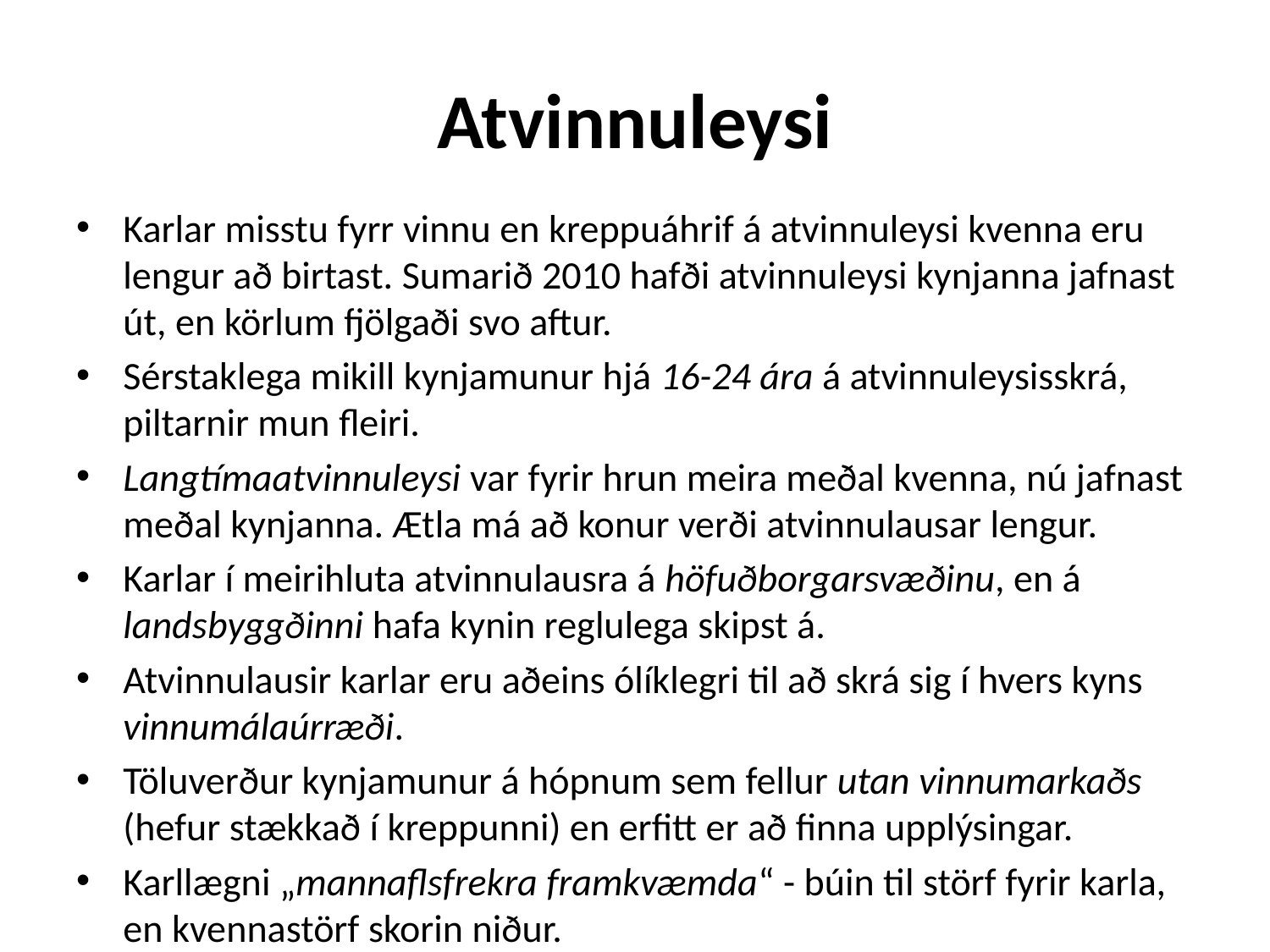

# Atvinnuleysi
Karlar misstu fyrr vinnu en kreppuáhrif á atvinnuleysi kvenna eru lengur að birtast. Sumarið 2010 hafði atvinnuleysi kynjanna jafnast út, en körlum fjölgaði svo aftur.
Sérstaklega mikill kynjamunur hjá 16-24 ára á atvinnuleysisskrá, piltarnir mun fleiri.
Langtímaatvinnuleysi var fyrir hrun meira meðal kvenna, nú jafnast meðal kynjanna. Ætla má að konur verði atvinnulausar lengur.
Karlar í meirihluta atvinnulausra á höfuðborgarsvæðinu, en á landsbyggðinni hafa kynin reglulega skipst á.
Atvinnulausir karlar eru aðeins ólíklegri til að skrá sig í hvers kyns vinnumálaúrræði.
Töluverður kynjamunur á hópnum sem fellur utan vinnumarkaðs (hefur stækkað í kreppunni) en erfitt er að finna upplýsingar.
Karllægni „mannaflsfrekra framkvæmda“ - búin til störf fyrir karla, en kvennastörf skorin niður.